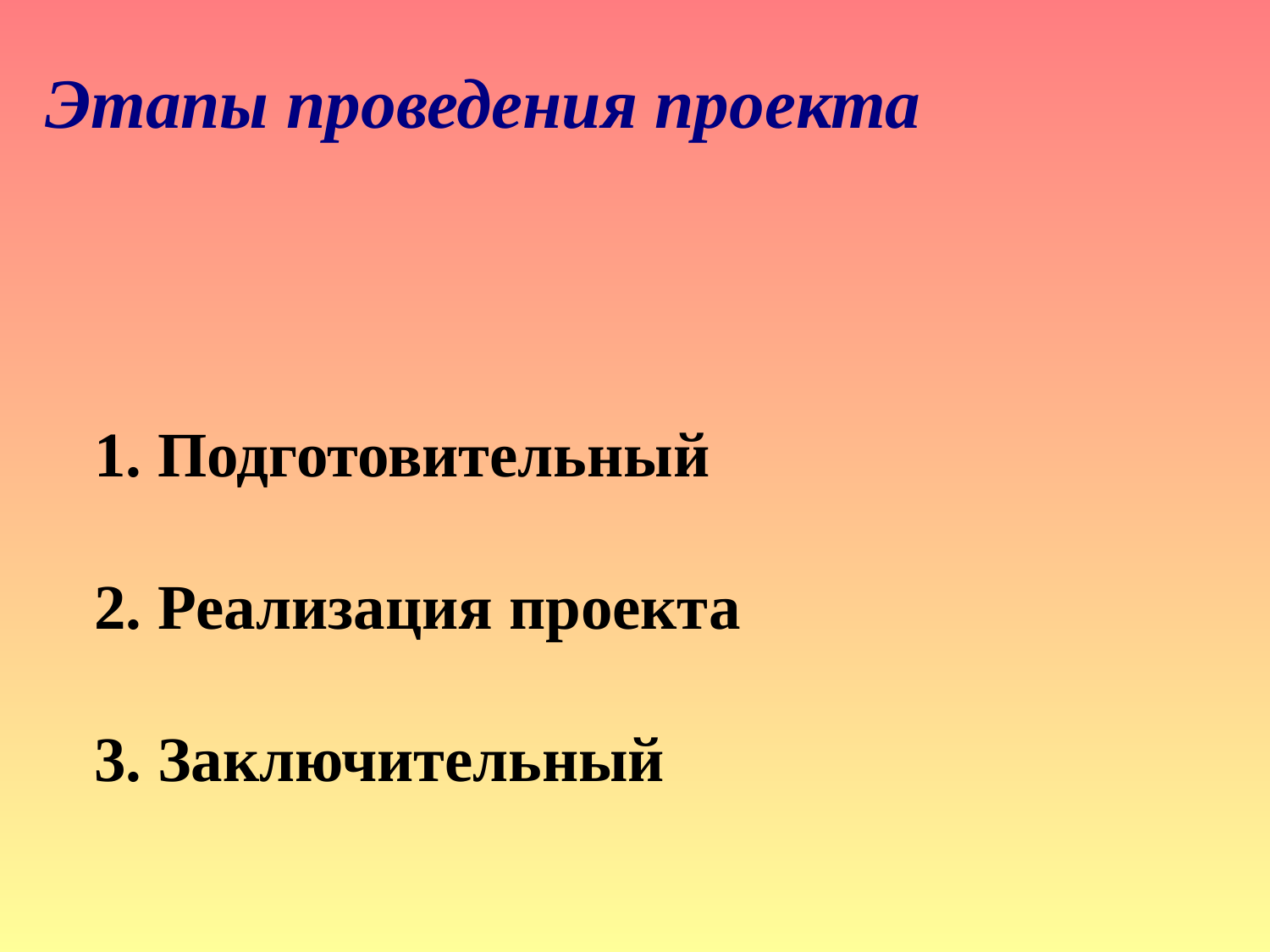

Этапы проведения проекта

1. Подготовительный

2. Реализация проекта

3. Заключительный